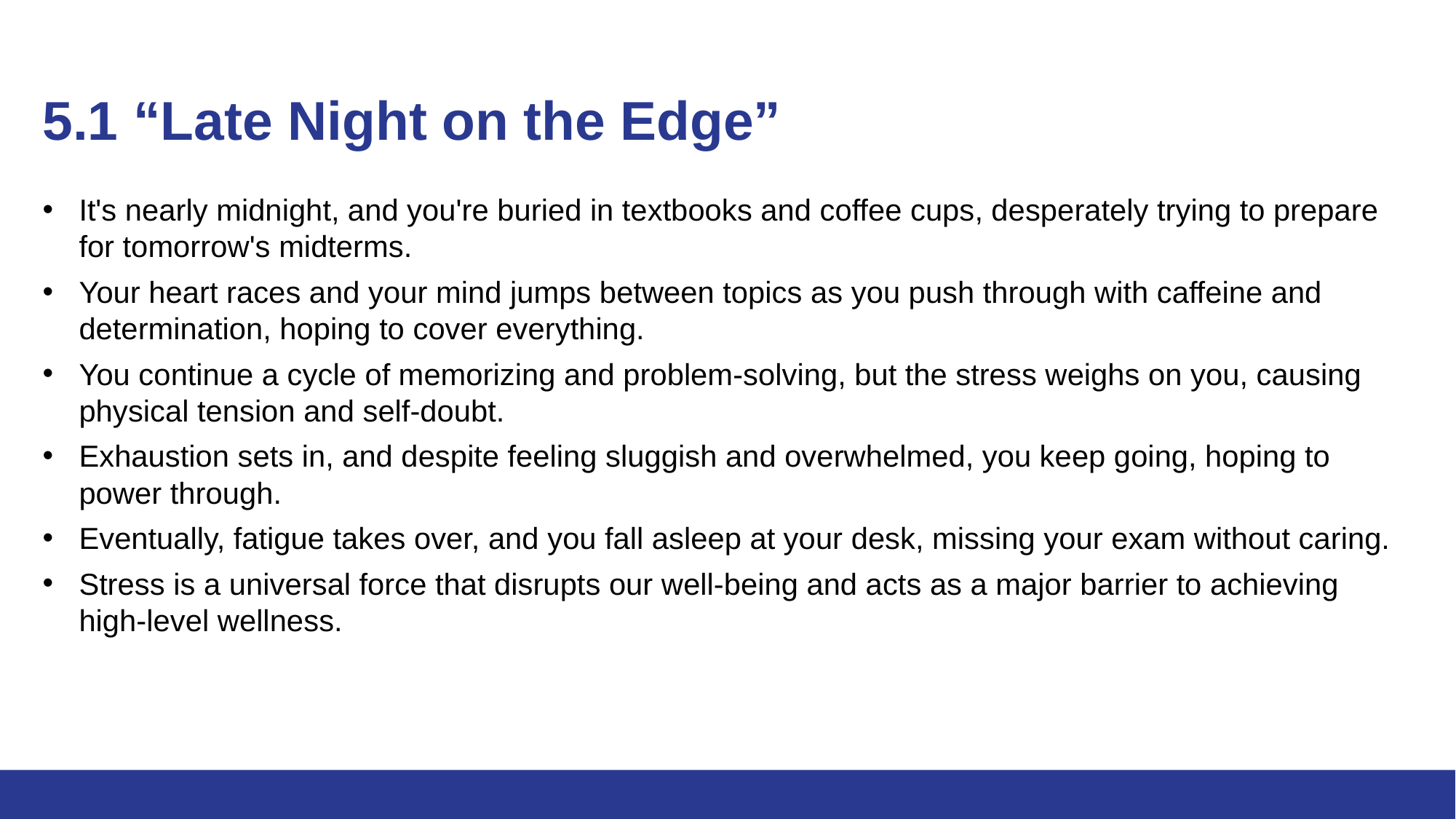

# 5.1 “Late Night on the Edge”
It's nearly midnight, and you're buried in textbooks and coffee cups, desperately trying to prepare for tomorrow's midterms.
Your heart races and your mind jumps between topics as you push through with caffeine and determination, hoping to cover everything.
You continue a cycle of memorizing and problem-solving, but the stress weighs on you, causing physical tension and self-doubt.
Exhaustion sets in, and despite feeling sluggish and overwhelmed, you keep going, hoping to power through.
Eventually, fatigue takes over, and you fall asleep at your desk, missing your exam without caring.
Stress is a universal force that disrupts our well-being and acts as a major barrier to achieving high-level wellness.